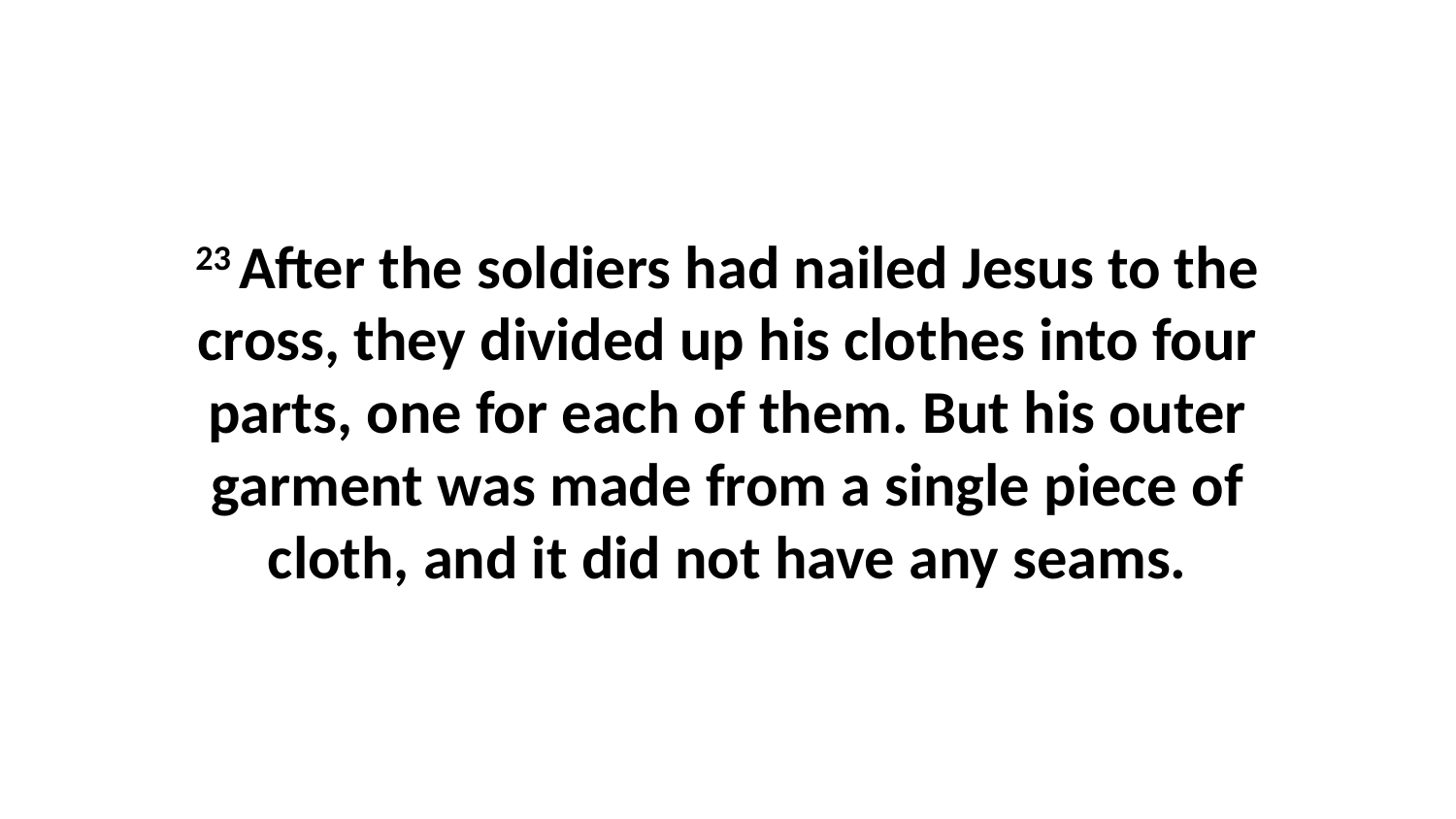

23 After the soldiers had nailed Jesus to the cross, they divided up his clothes into four parts, one for each of them. But his outer garment was made from a single piece of cloth, and it did not have any seams.